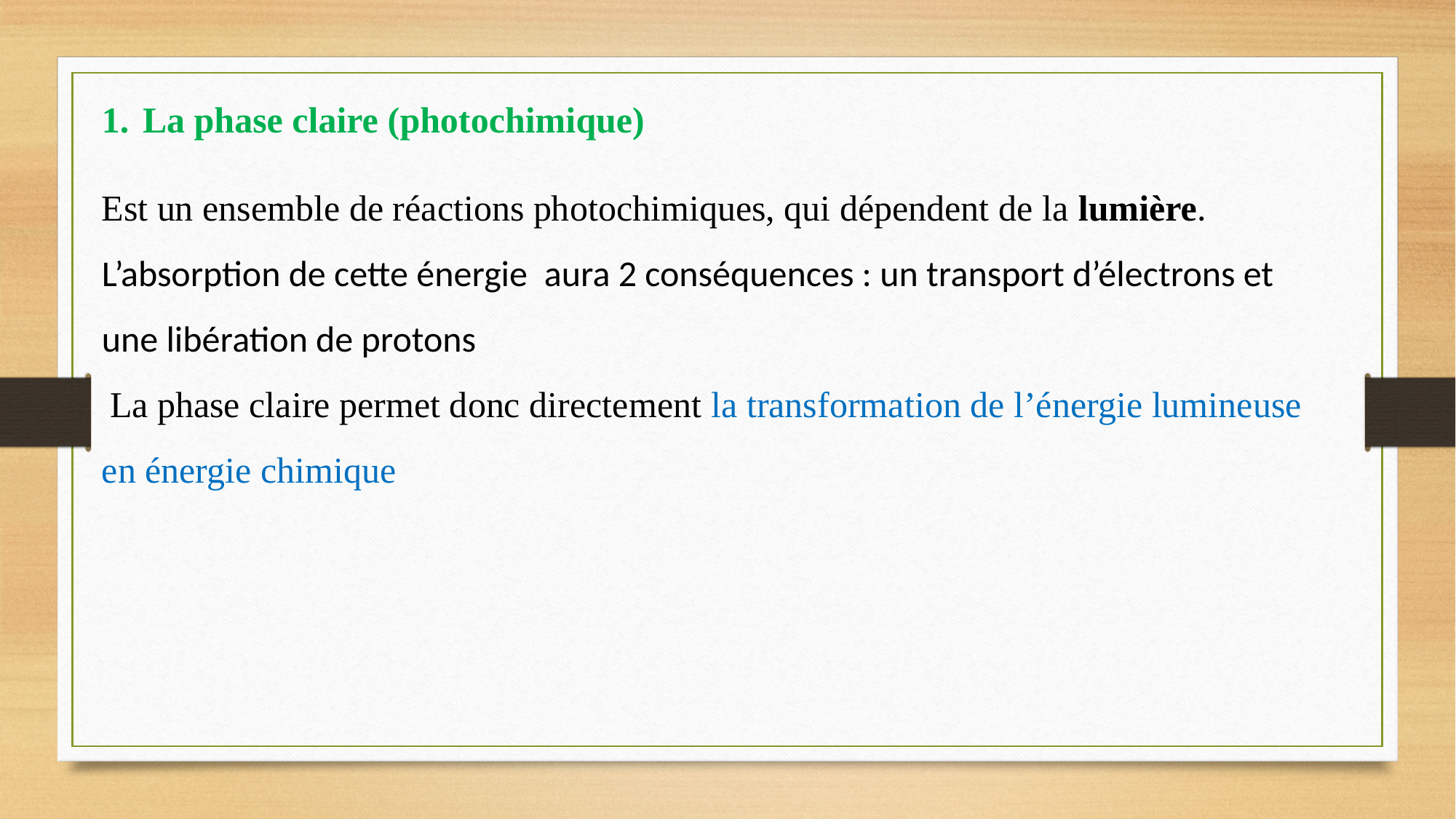

La phase claire (photochimique)
Est un ensemble de réactions photochimiques, qui dépendent de la lumière. L’absorption de cette énergie  aura 2 conséquences : un transport d’électrons et une libération de protons
 La phase claire permet donc directement la transformation de l’énergie lumineuse en énergie chimique